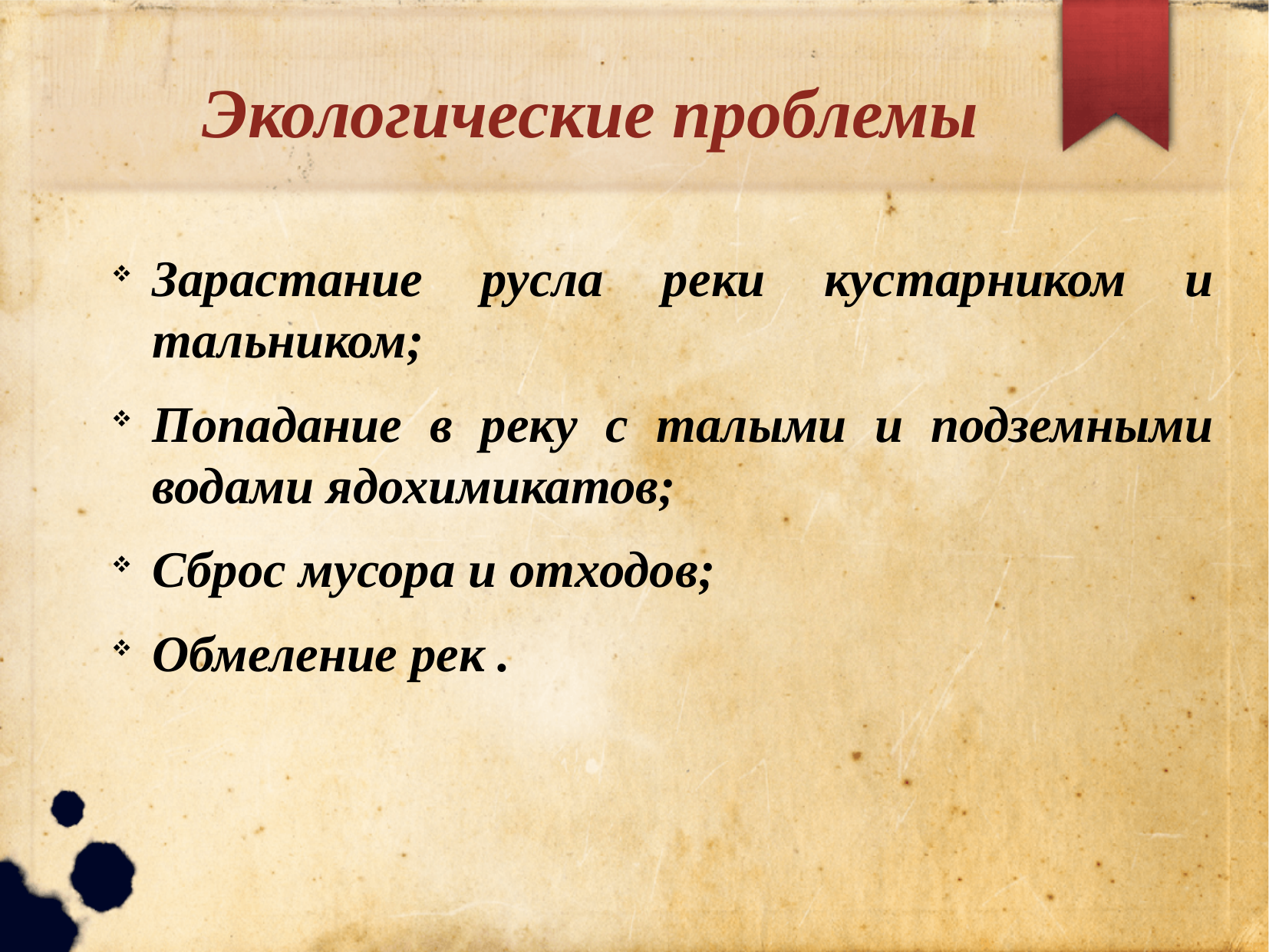

Экологические проблемы
Зарастание русла реки кустарником и тальником;
Попадание в реку с талыми и подземными водами ядохимикатов;
Сброс мусора и отходов;
Обмеление рек .